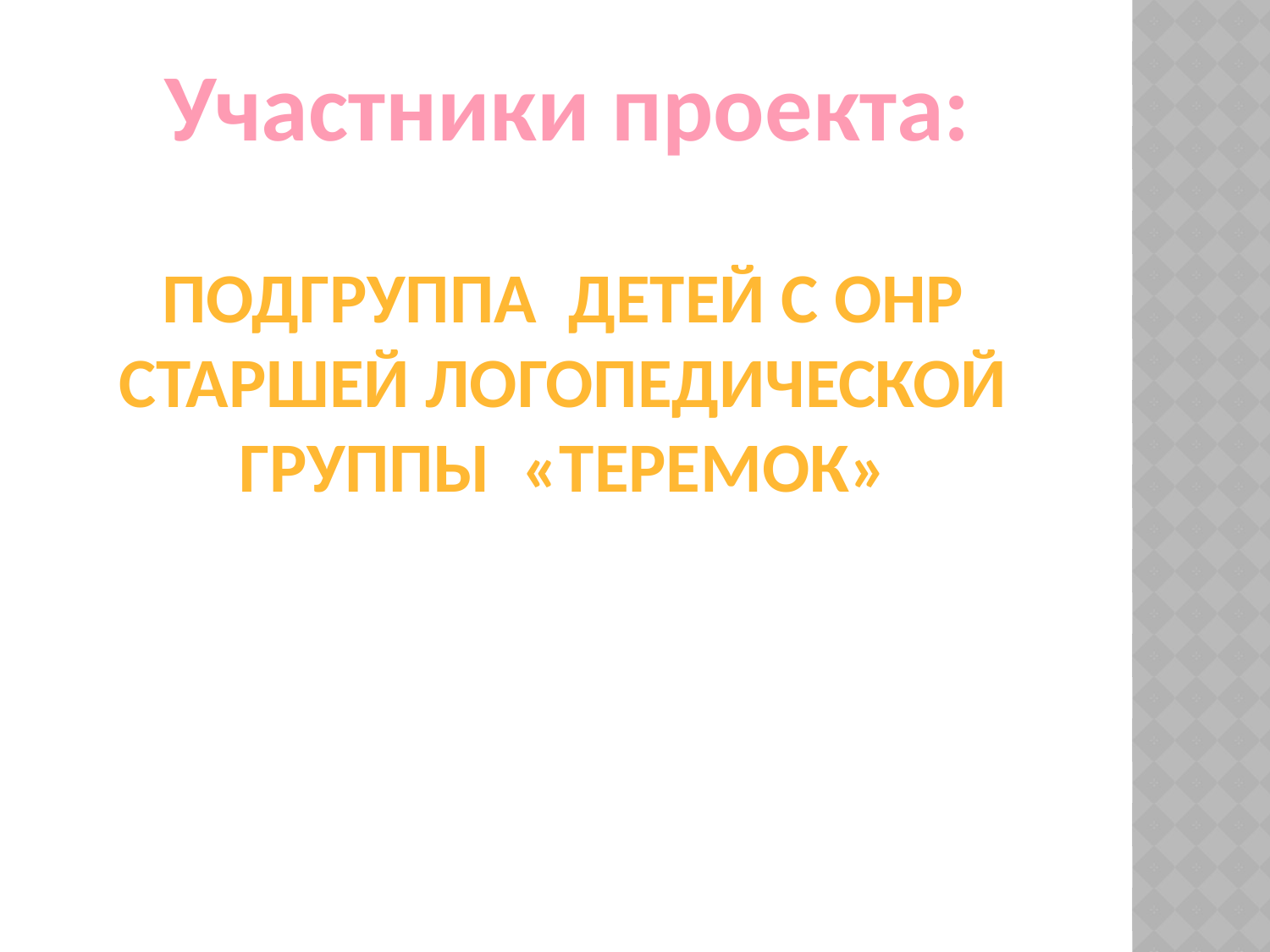

Участники проекта:
Подгруппа  детей с ОНР старшей логопедической группы  «Теремок»